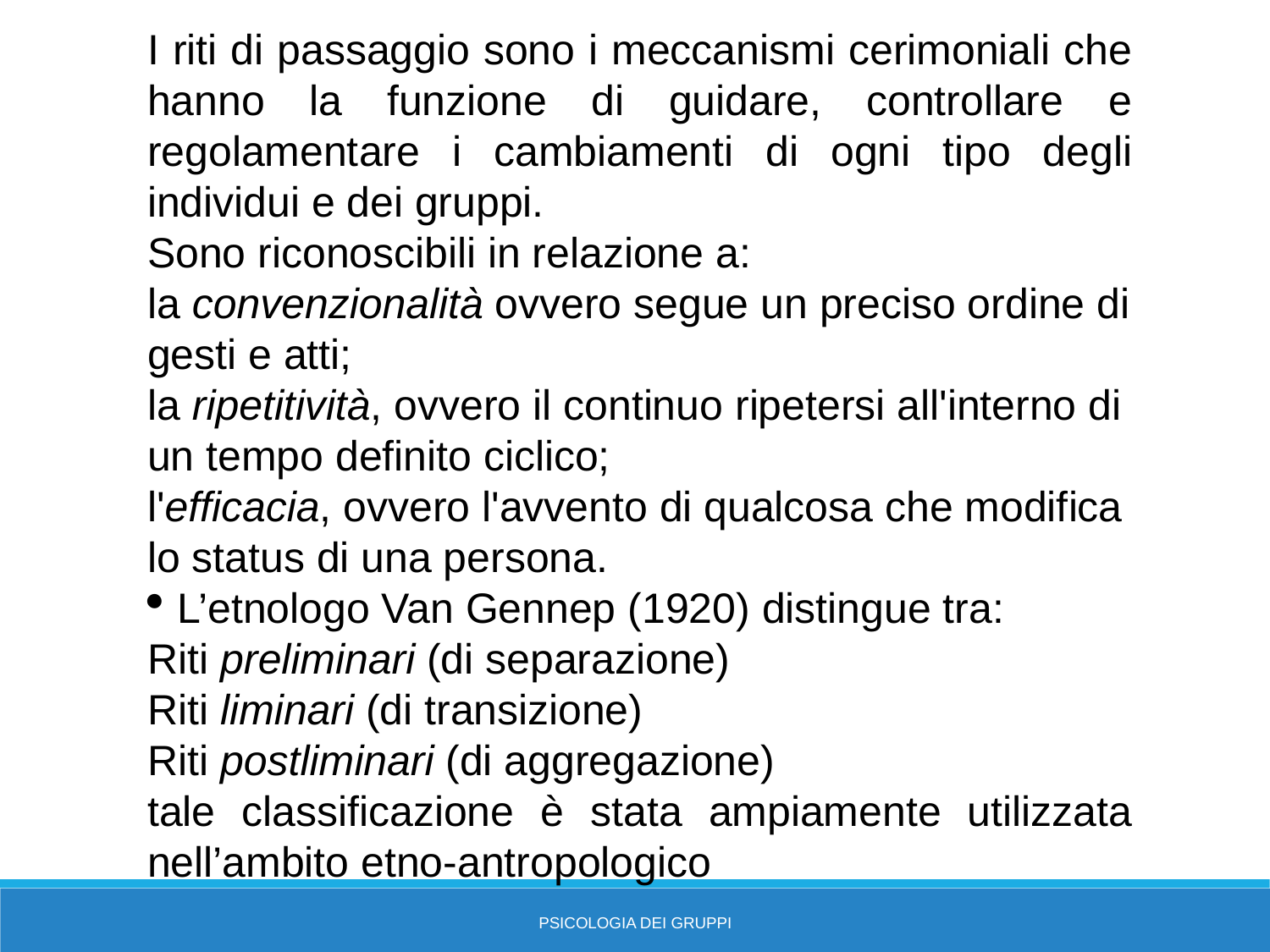

I riti di passaggio sono i meccanismi cerimoniali che hanno la funzione di guidare, controllare e regolamentare i cambiamenti di ogni tipo degli individui e dei gruppi.
Sono riconoscibili in relazione a:
la convenzionalità ovvero segue un preciso ordine di gesti e atti;
la ripetitività, ovvero il continuo ripetersi all'interno di un tempo definito ciclico;
l'efficacia, ovvero l'avvento di qualcosa che modifica lo status di una persona.
L’etnologo Van Gennep (1920) distingue tra:
Riti preliminari (di separazione)
Riti liminari (di transizione)
Riti postliminari (di aggregazione)
tale classificazione è stata ampiamente utilizzata nell’ambito etno-antropologico
Psicologia dei gruppi